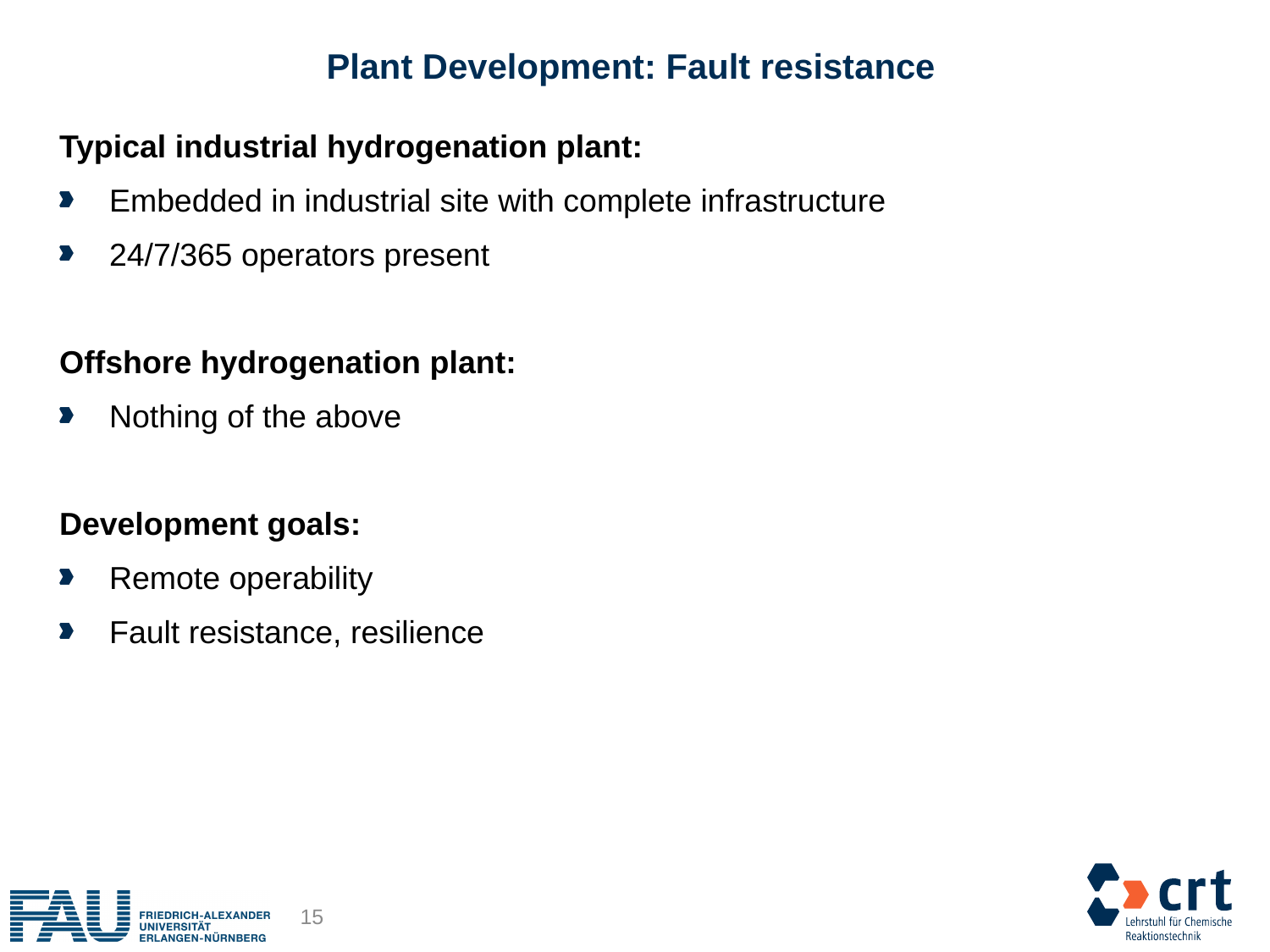

# Plant Development: Fault resistance
Typical industrial hydrogenation plant:
Embedded in industrial site with complete infrastructure
24/7/365 operators present

Offshore hydrogenation plant:
Nothing of the above

Development goals:
Remote operability
Fault resistance, resilience